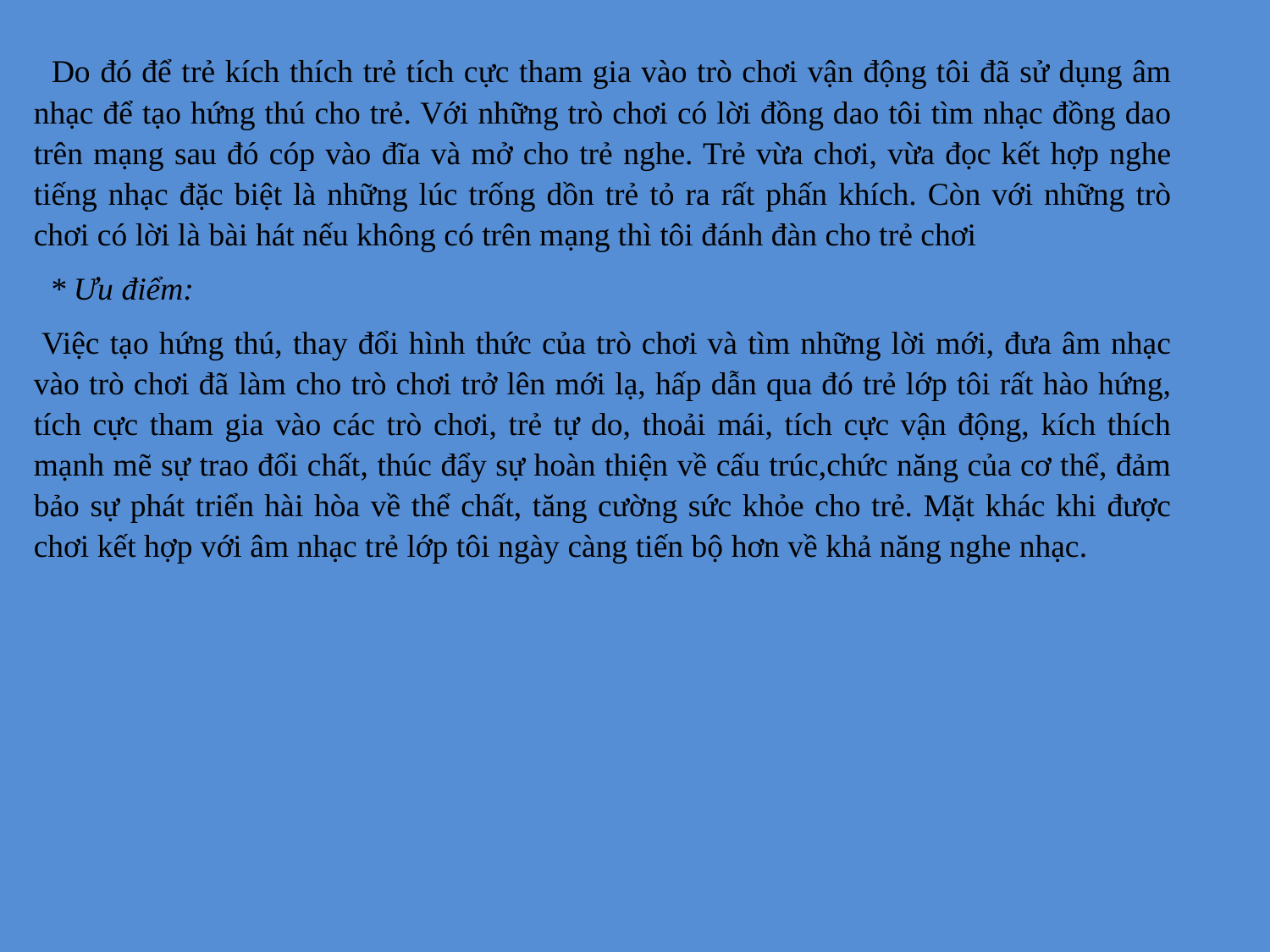

Do đó để trẻ kích thích trẻ tích cực tham gia vào trò chơi vận động tôi đã sử dụng âm nhạc để tạo hứng thú cho trẻ. Với những trò chơi có lời đồng dao tôi tìm nhạc đồng dao trên mạng sau đó cóp vào đĩa và mở cho trẻ nghe. Trẻ vừa chơi, vừa đọc kết hợp nghe tiếng nhạc đặc biệt là những lúc trống dồn trẻ tỏ ra rất phấn khích. Còn với những trò chơi có lời là bài hát nếu không có trên mạng thì tôi đánh đàn cho trẻ chơi
  * Ưu điểm:
 Việc tạo hứng thú, thay đổi hình thức của trò chơi và tìm những lời mới, đưa âm nhạc vào trò chơi đã làm cho trò chơi trở lên mới lạ, hấp dẫn qua đó trẻ lớp tôi rất hào hứng, tích cực tham gia vào các trò chơi, trẻ tự do, thoải mái, tích cực vận động, kích thích mạnh mẽ sự trao đổi chất, thúc đẩy sự hoàn thiện về cấu trúc,chức năng của cơ thể, đảm bảo sự phát triển hài hòa về thể chất, tăng cường sức khỏe cho trẻ. Mặt khác khi được chơi kết hợp với âm nhạc trẻ lớp tôi ngày càng tiến bộ hơn về khả năng nghe nhạc.